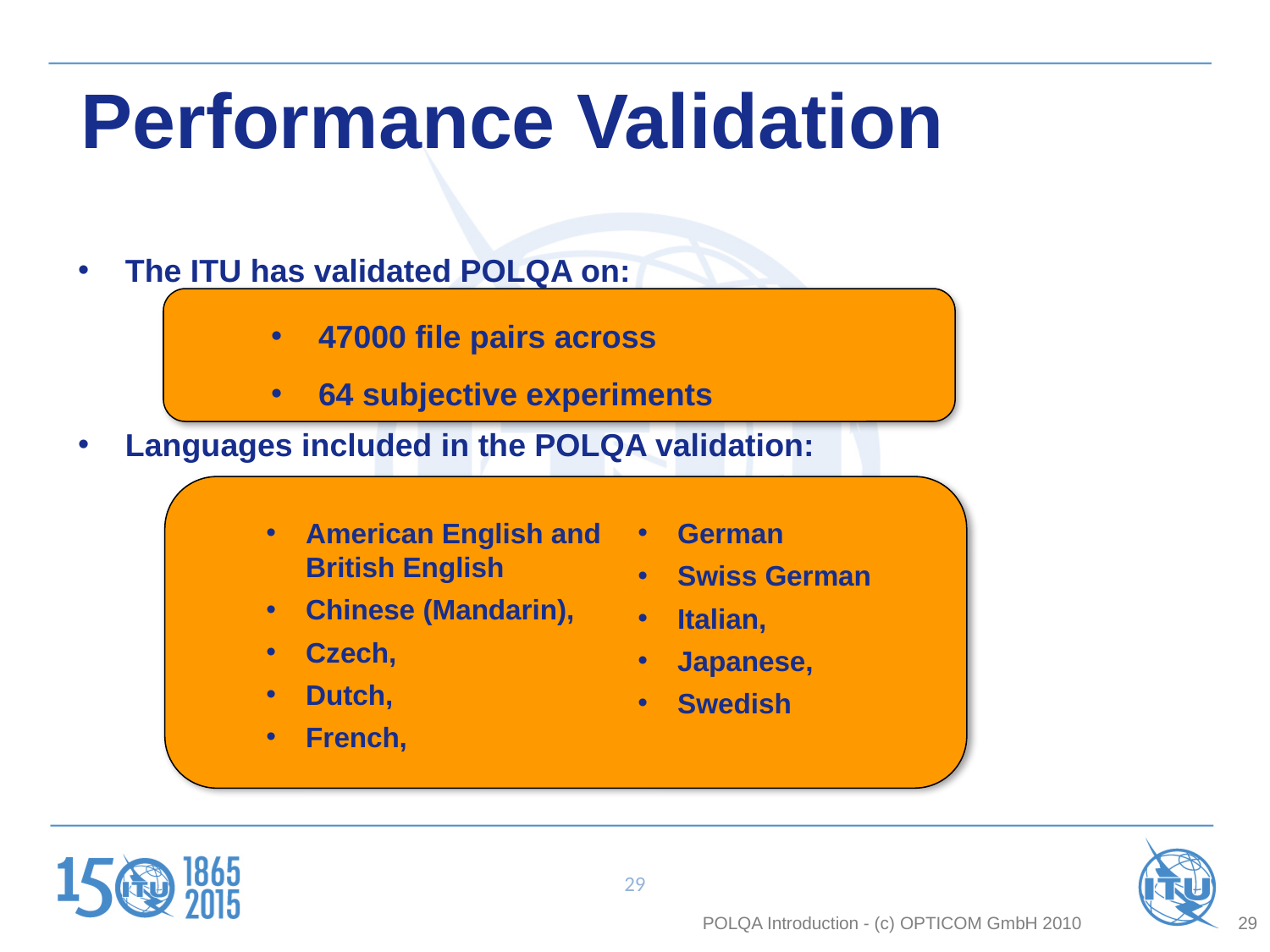

Performance Validation

The ITU has validated POLQA on:

Languages included in the POLQA validation:

47000 file pairs across
64 subjective experiments

German
Swiss German
Italian,
Japanese,
Swedish

American English and British English
Chinese (Mandarin),
Czech,
Dutch,
French,
29
POLQA Introduction - (c) OPTICOM GmbH 2010
29